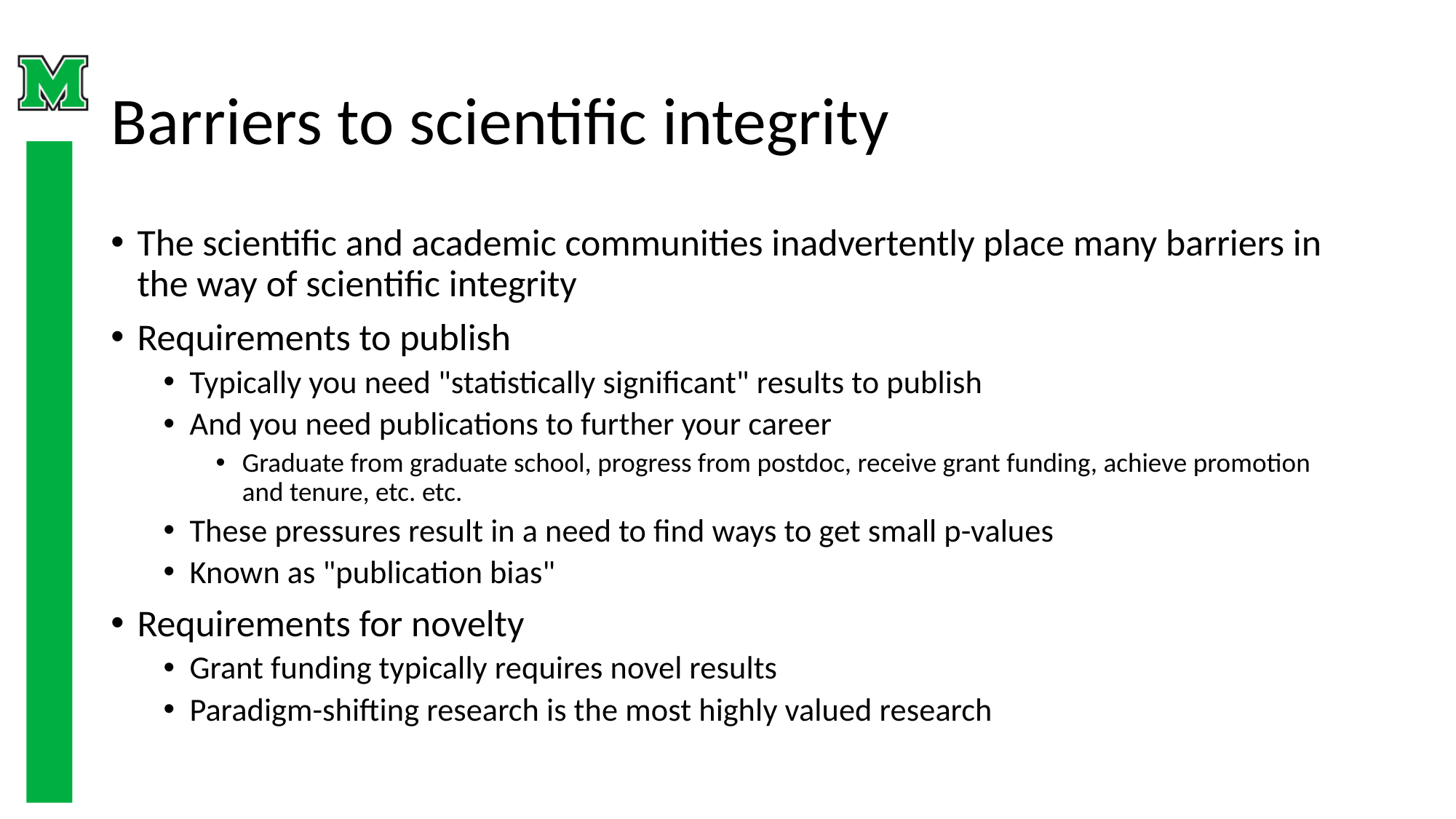

# Barriers to scientific integrity
The scientific and academic communities inadvertently place many barriers in the way of scientific integrity
Requirements to publish
Typically you need "statistically significant" results to publish
And you need publications to further your career
Graduate from graduate school, progress from postdoc, receive grant funding, achieve promotion and tenure, etc. etc.
These pressures result in a need to find ways to get small p-values
Known as "publication bias"
Requirements for novelty
Grant funding typically requires novel results
Paradigm-shifting research is the most highly valued research